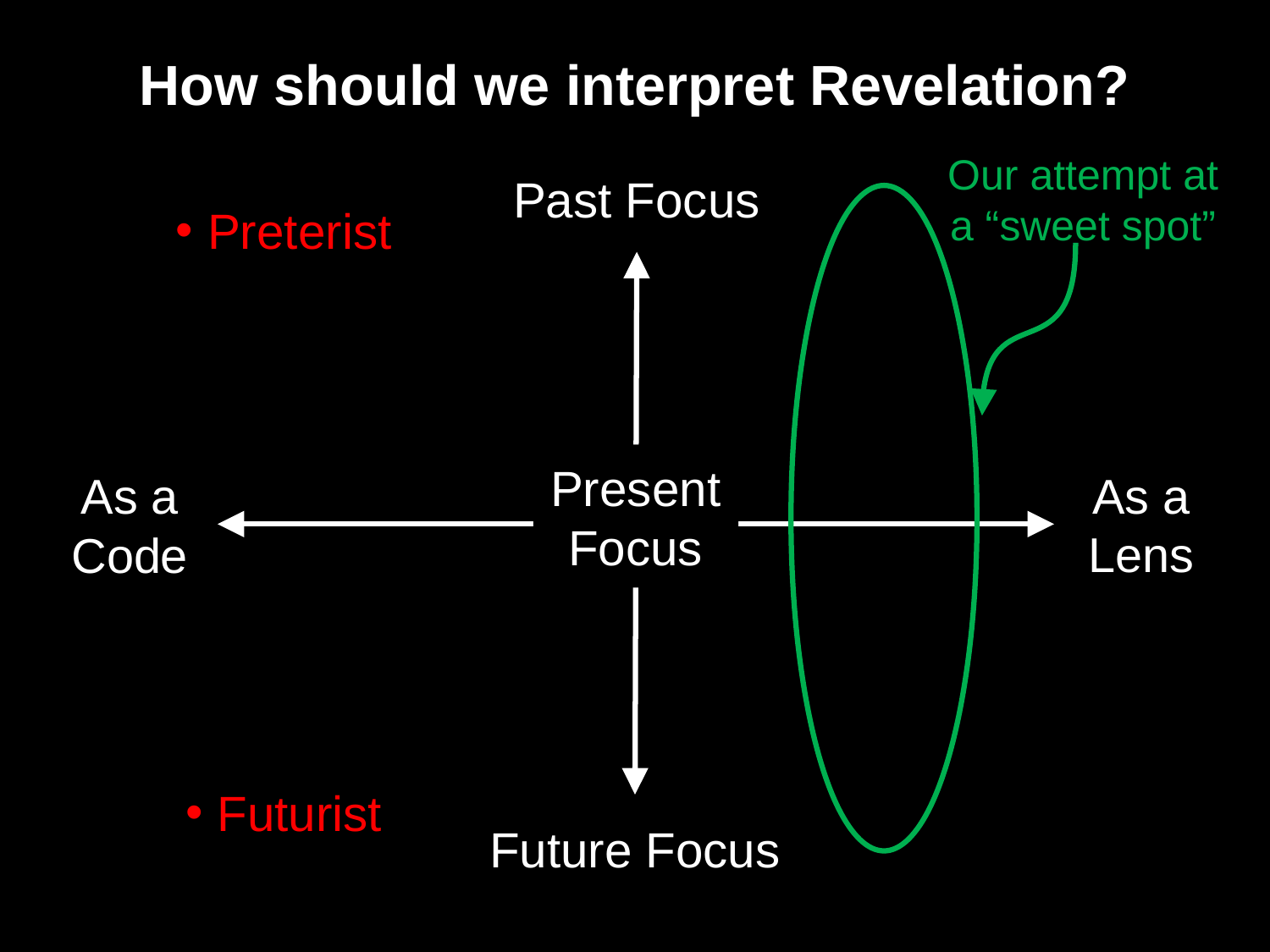

# How should we interpret Revelation?
Our attempt at a “sweet spot”
Past Focus
Preterist

Present Focus
As a Code
As a Lens
Futurist
Future Focus